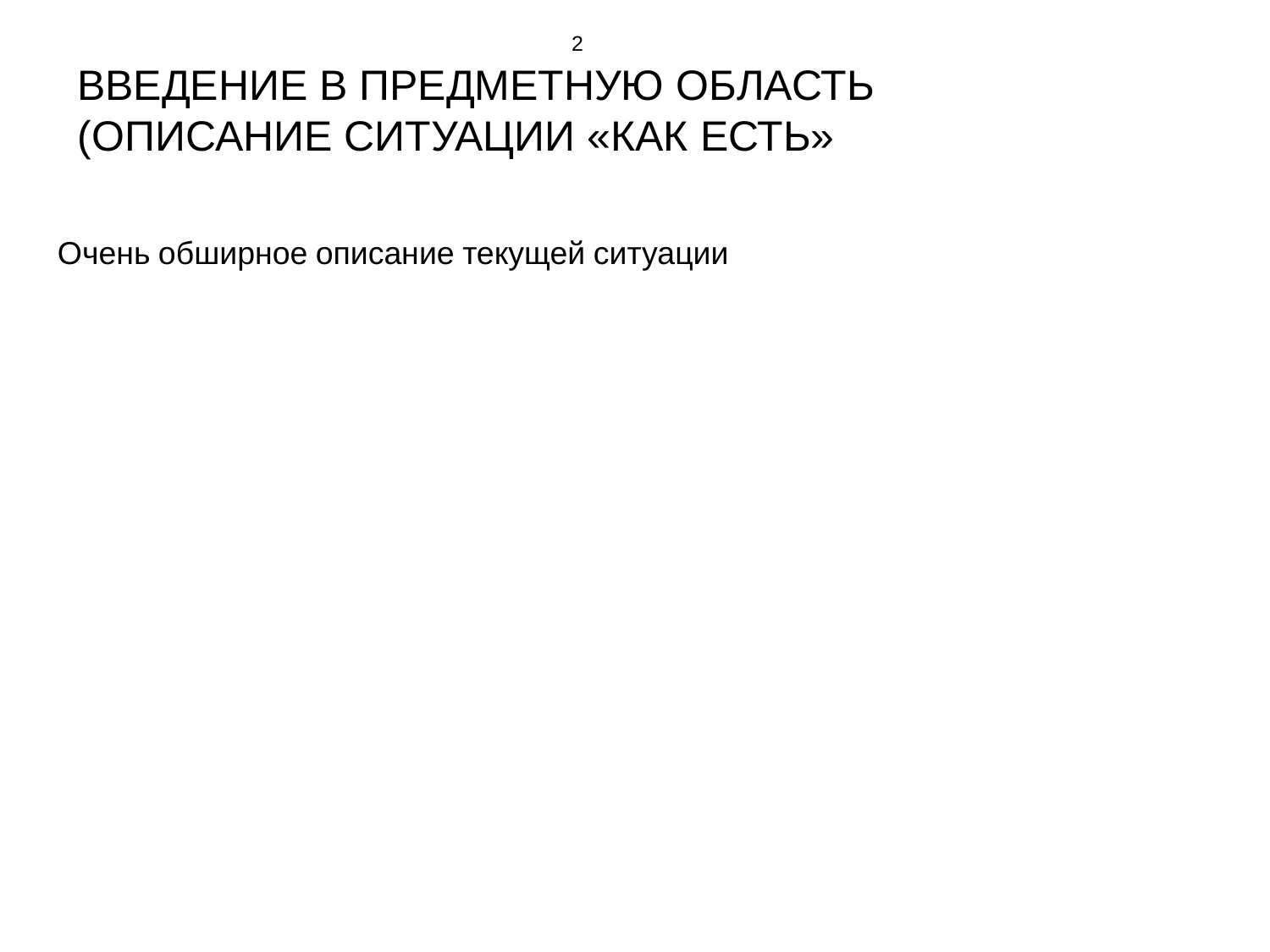

2
# ВВЕДЕНИЕ В ПРЕДМЕТНУЮ ОБЛАСТЬ (ОПИСАНИЕ СИТУАЦИИ «КАК ЕСТЬ»
Очень обширное описание текущей ситуации